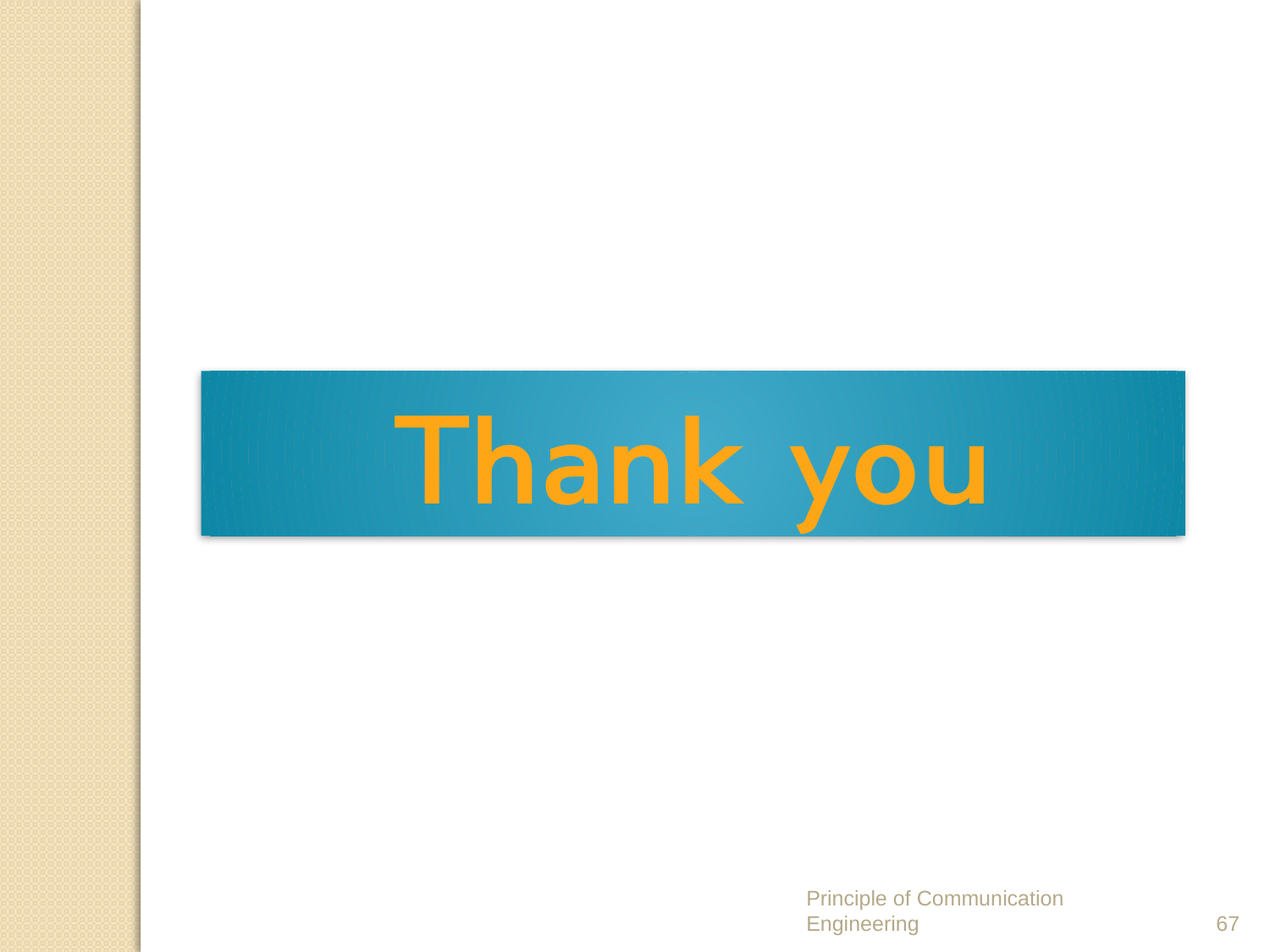

Thank you
Principle of Communication Engineering
67